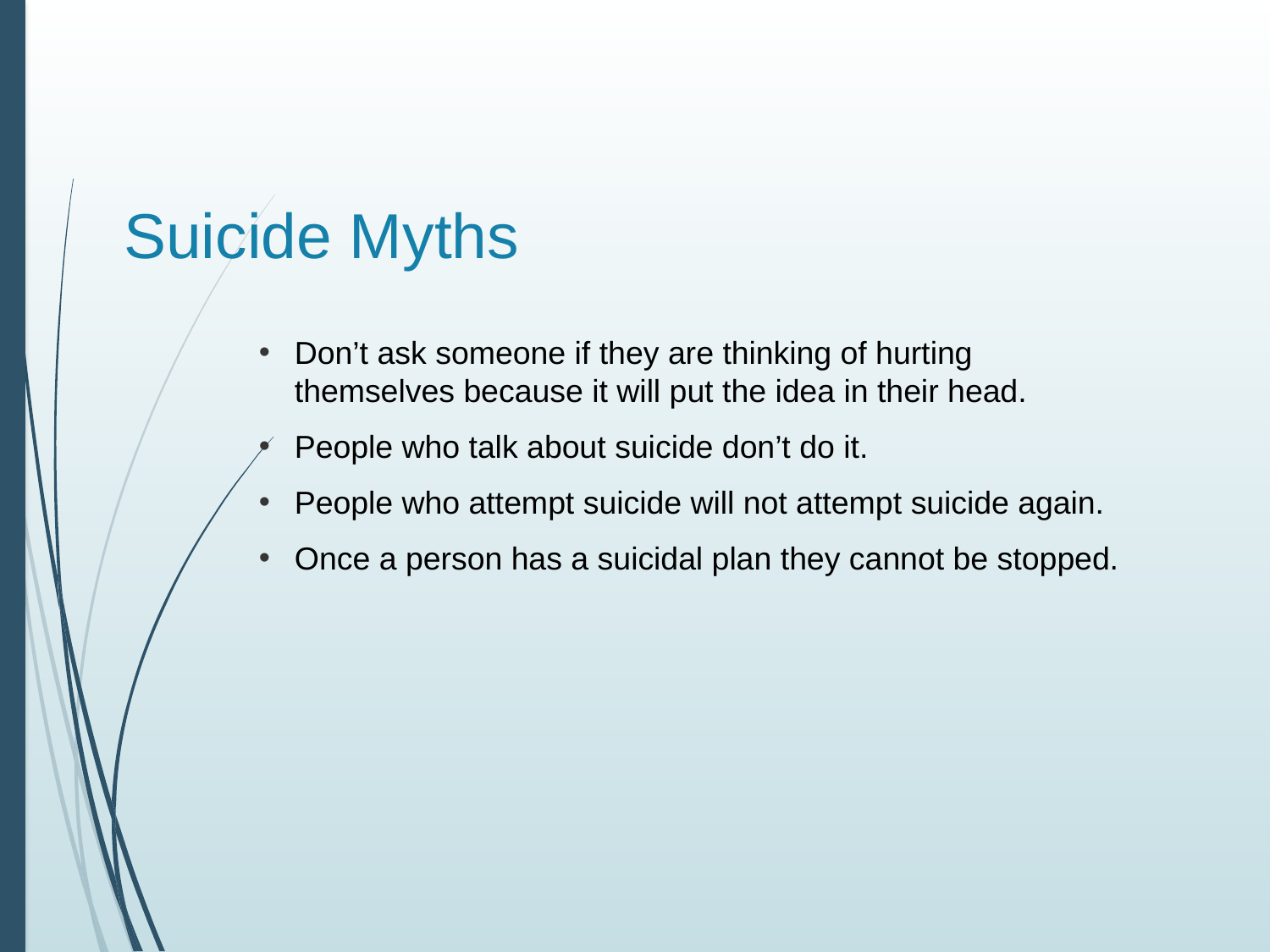

# Suicide Myths
Don’t ask someone if they are thinking of hurting themselves because it will put the idea in their head.
People who talk about suicide don’t do it.
People who attempt suicide will not attempt suicide again.
Once a person has a suicidal plan they cannot be stopped.